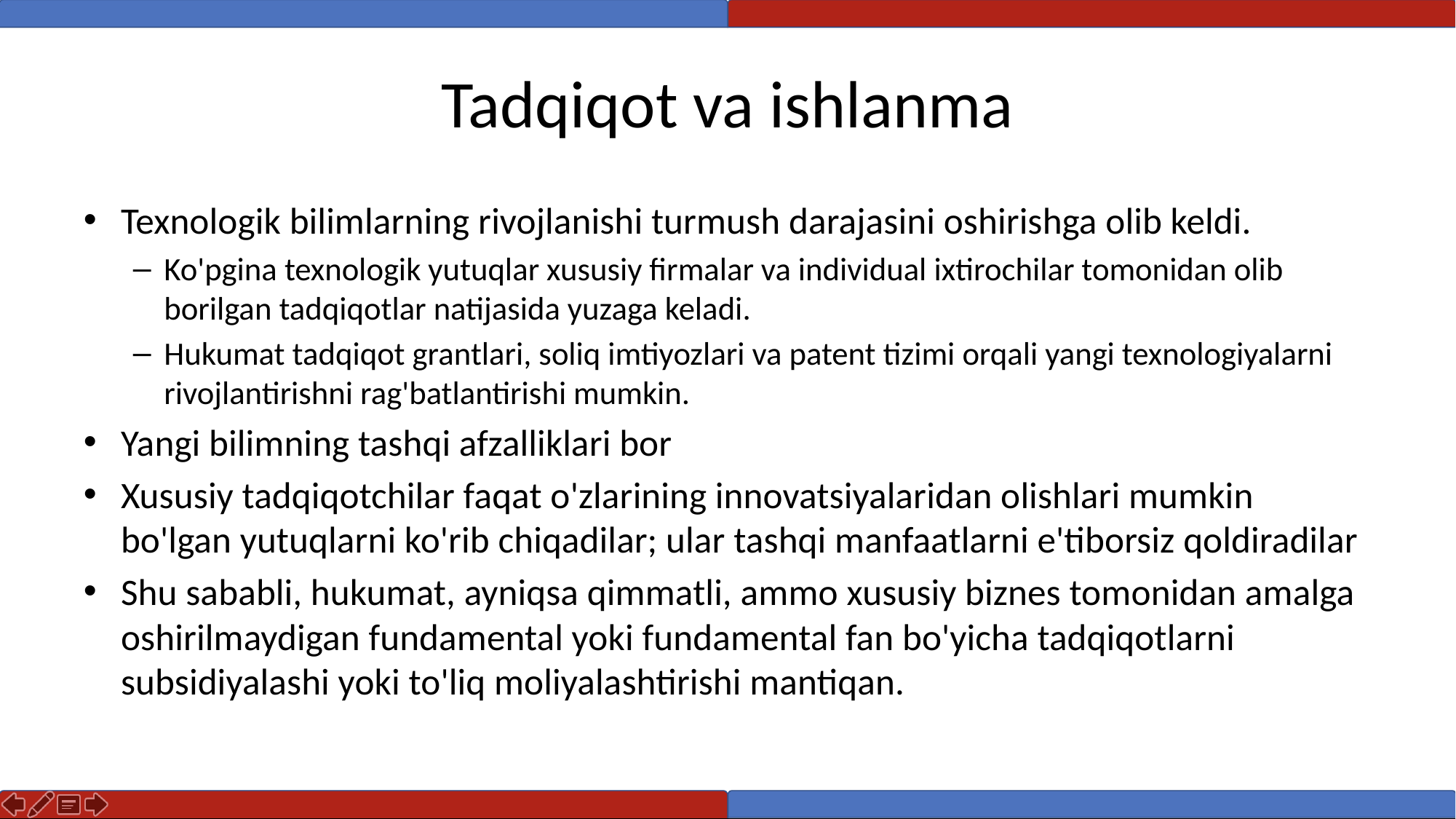

# Tadqiqot va ishlanma
Texnologik bilimlarning rivojlanishi turmush darajasini oshirishga olib keldi.
Ko'pgina texnologik yutuqlar xususiy firmalar va individual ixtirochilar tomonidan olib borilgan tadqiqotlar natijasida yuzaga keladi.
Hukumat tadqiqot grantlari, soliq imtiyozlari va patent tizimi orqali yangi texnologiyalarni rivojlantirishni rag'batlantirishi mumkin.
Yangi bilimning tashqi afzalliklari bor
Xususiy tadqiqotchilar faqat o'zlarining innovatsiyalaridan olishlari mumkin bo'lgan yutuqlarni ko'rib chiqadilar; ular tashqi manfaatlarni e'tiborsiz qoldiradilar
Shu sababli, hukumat, ayniqsa qimmatli, ammo xususiy biznes tomonidan amalga oshirilmaydigan fundamental yoki fundamental fan bo'yicha tadqiqotlarni subsidiyalashi yoki to'liq moliyalashtirishi mantiqan.